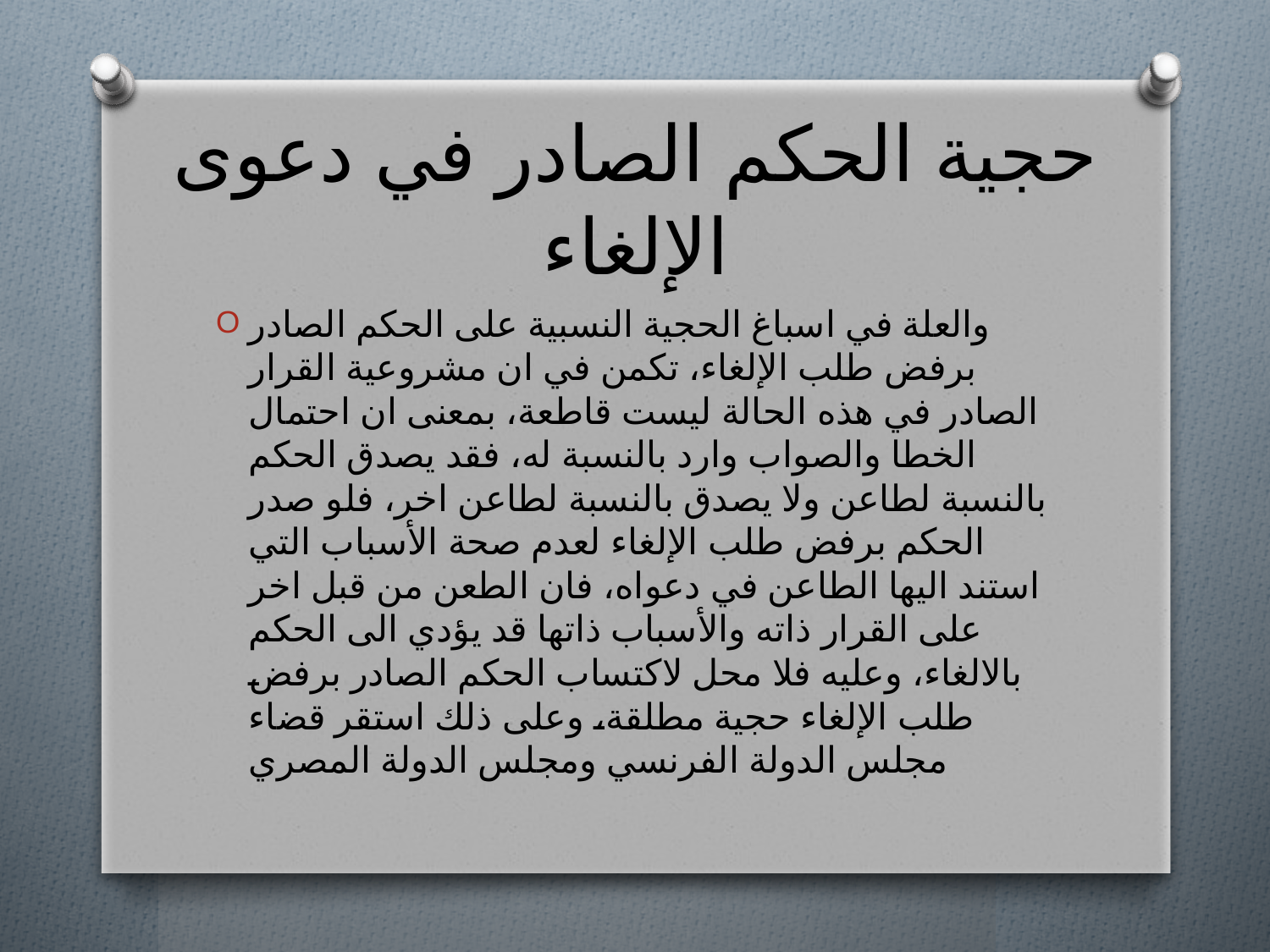

# حجية الحكم الصادر في دعوى الإلغاء
والعلة في اسباغ الحجية النسبية على الحكم الصادر برفض طلب الإلغاء، تكمن في ان مشروعية القرار الصادر في هذه الحالة ليست قاطعة، بمعنى ان احتمال الخطا والصواب وارد بالنسبة له، فقد يصدق الحكم بالنسبة لطاعن ولا يصدق بالنسبة لطاعن اخر، فلو صدر الحكم برفض طلب الإلغاء لعدم صحة الأسباب التي استند اليها الطاعن في دعواه، فان الطعن من قبل اخر على القرار ذاته والأسباب ذاتها قد يؤدي الى الحكم بالالغاء، وعليه فلا محل لاكتساب الحكم الصادر برفض طلب الإلغاء حجية مطلقة، وعلى ذلك استقر قضاء مجلس الدولة الفرنسي ومجلس الدولة المصري